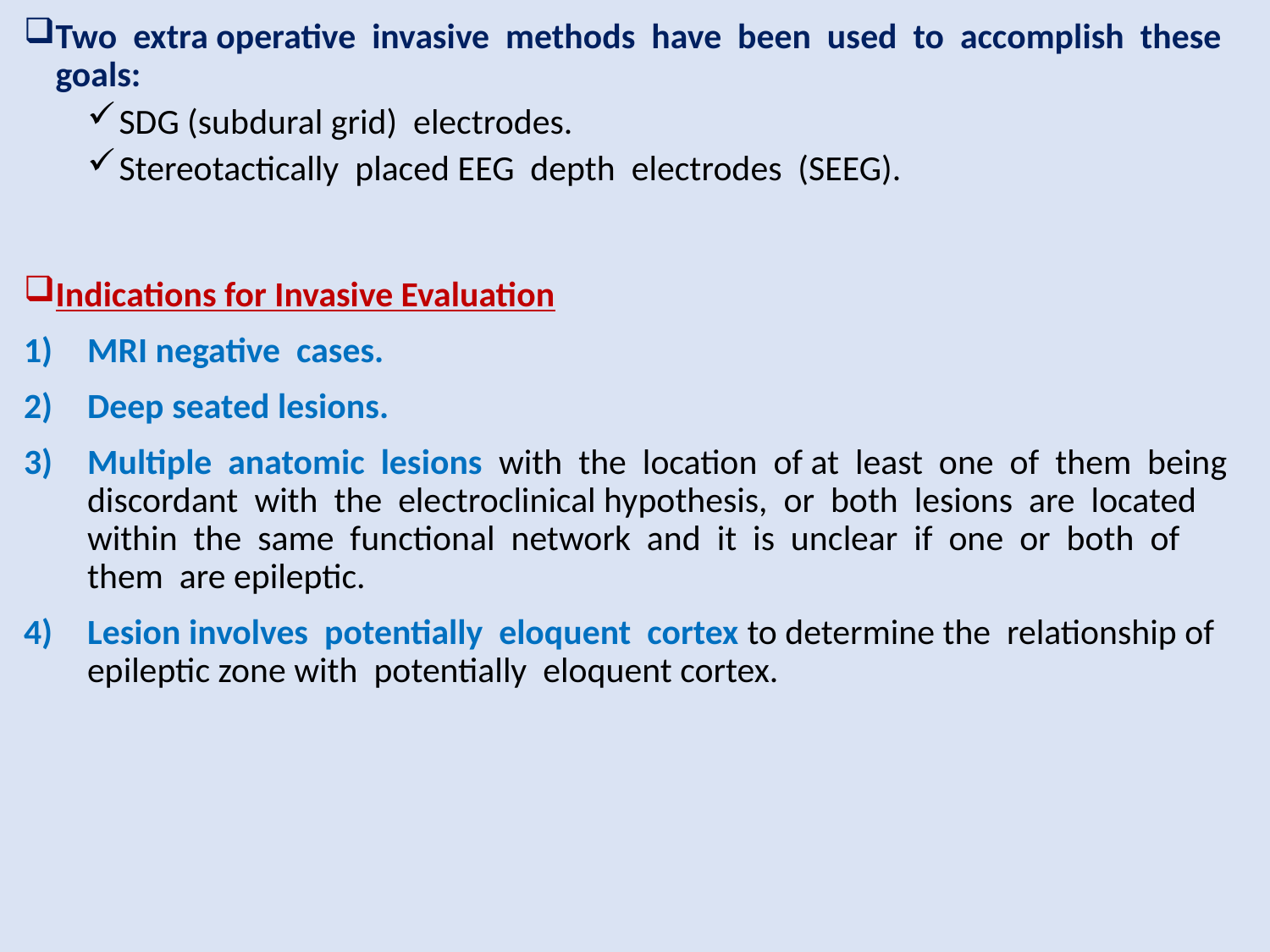

Two  extra operative  invasive  methods  have  been  used  to  accomplish  these  goals:
SDG (subdural grid)  electrodes.
Stereotactically  placed EEG  depth  electrodes  (SEEG).

Indications for Invasive Evaluation
MRI negative  cases.
Deep seated lesions.
Multiple  anatomic  lesions  with  the  location  of at  least  one  of  them  being  discordant  with  the  electroclinical hypothesis,  or  both  lesions  are  located  within  the  same  functional  network  and  it  is  unclear  if  one  or  both  of  them  are epileptic.
Lesion involves  potentially  eloquent  cortex to determine the  relationship of epileptic zone with  potentially  eloquent cortex.